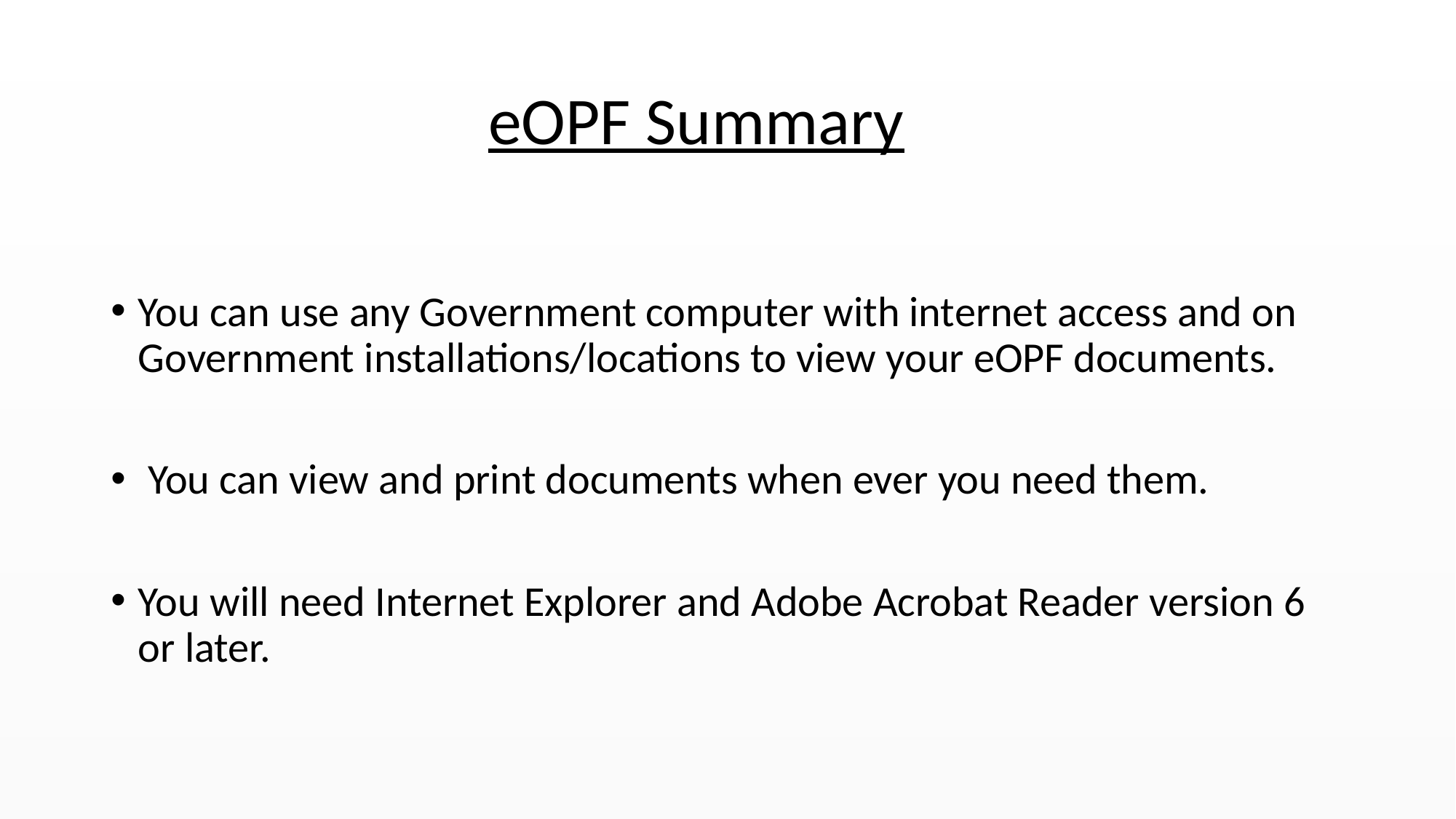

# eOPF Summary

You can use any Government computer with internet access and on Government installations/locations to view your eOPF documents.

 You can view and print documents when ever you need them.

You will need Internet Explorer and Adobe Acrobat Reader version 6 or later.